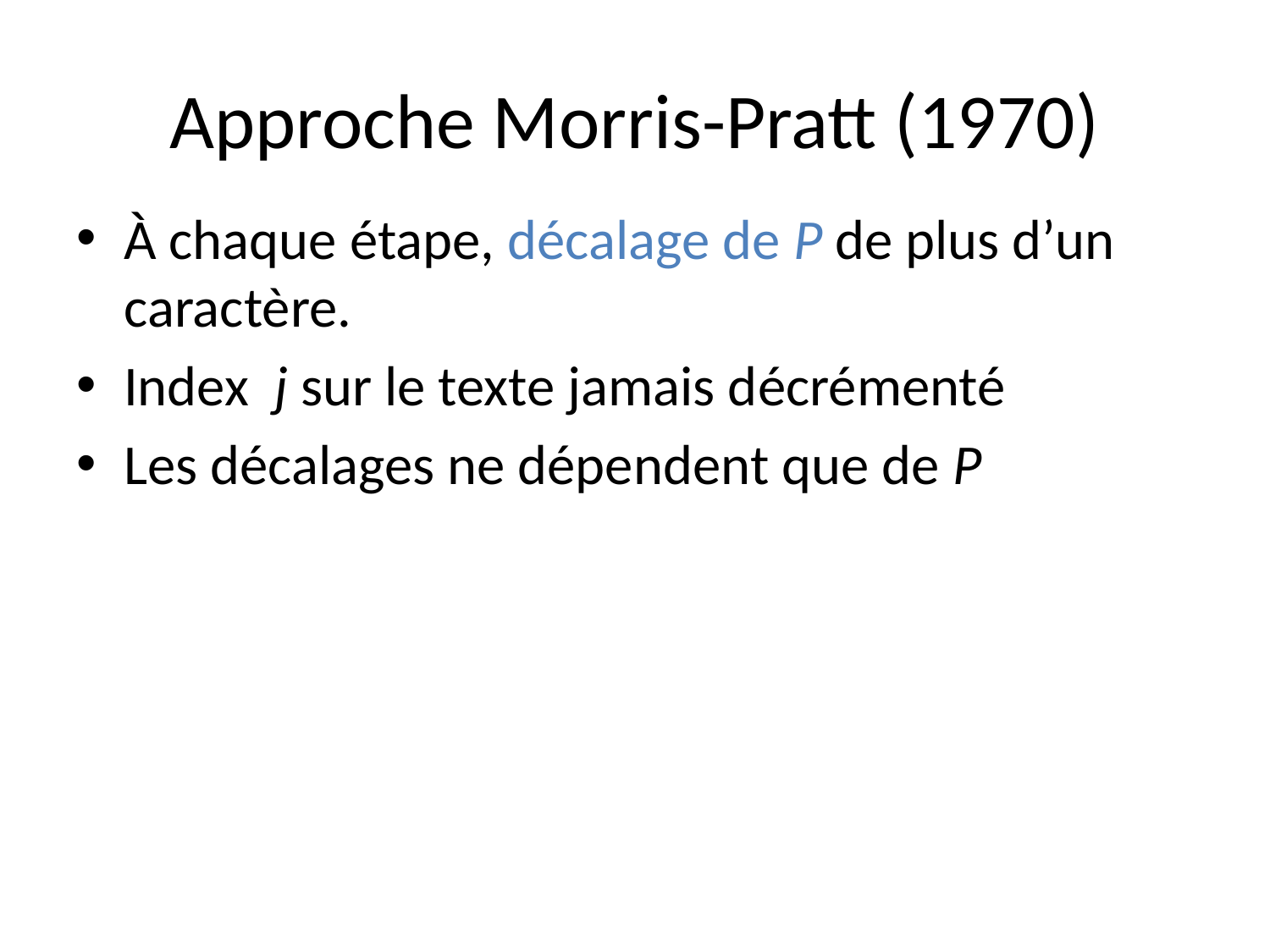

# Approche Morris-Pratt (1970)
À chaque étape, décalage de P de plus d’un caractère.
Index  j sur le texte jamais décrémenté
Les décalages ne dépendent que de P